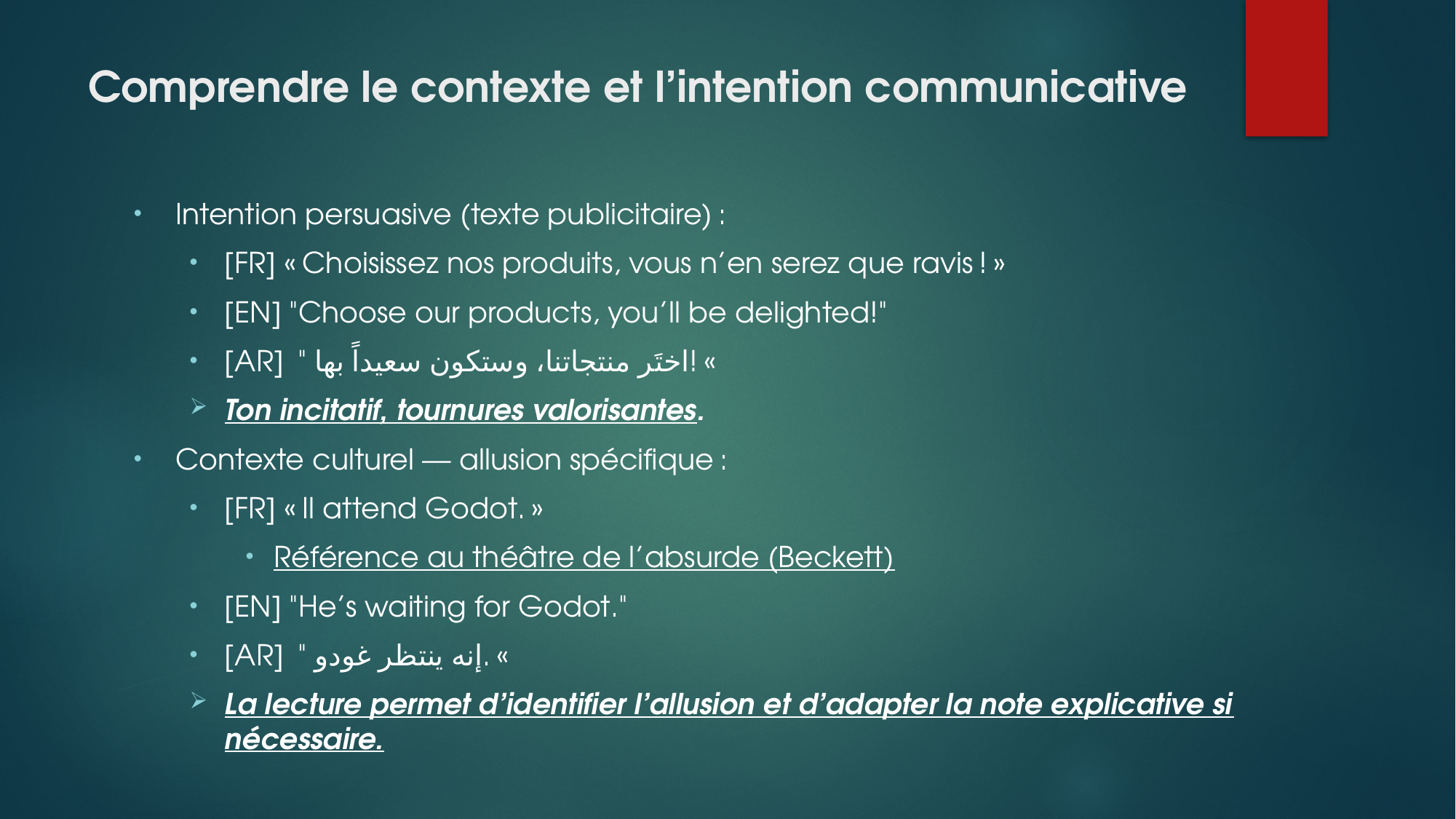

# Comprendre le contexte et l’intention communicative
Intention persuasive (texte publicitaire) :
[FR] « Choisissez nos produits, vous n’en serez que ravis ! »
[EN] "Choose our products, you’ll be delighted!"
[AR]  " اختَر منتجاتنا، وستكون سعيداً بها! «
Ton incitatif, tournures valorisantes.
Contexte culturel — allusion spécifique :
[FR] « Il attend Godot. »
Référence au théâtre de l’absurde (Beckett)
[EN] "He’s waiting for Godot."
[AR]  " إنه ينتظر غودو. «
La lecture permet d’identifier l’allusion et d’adapter la note explicative si nécessaire.